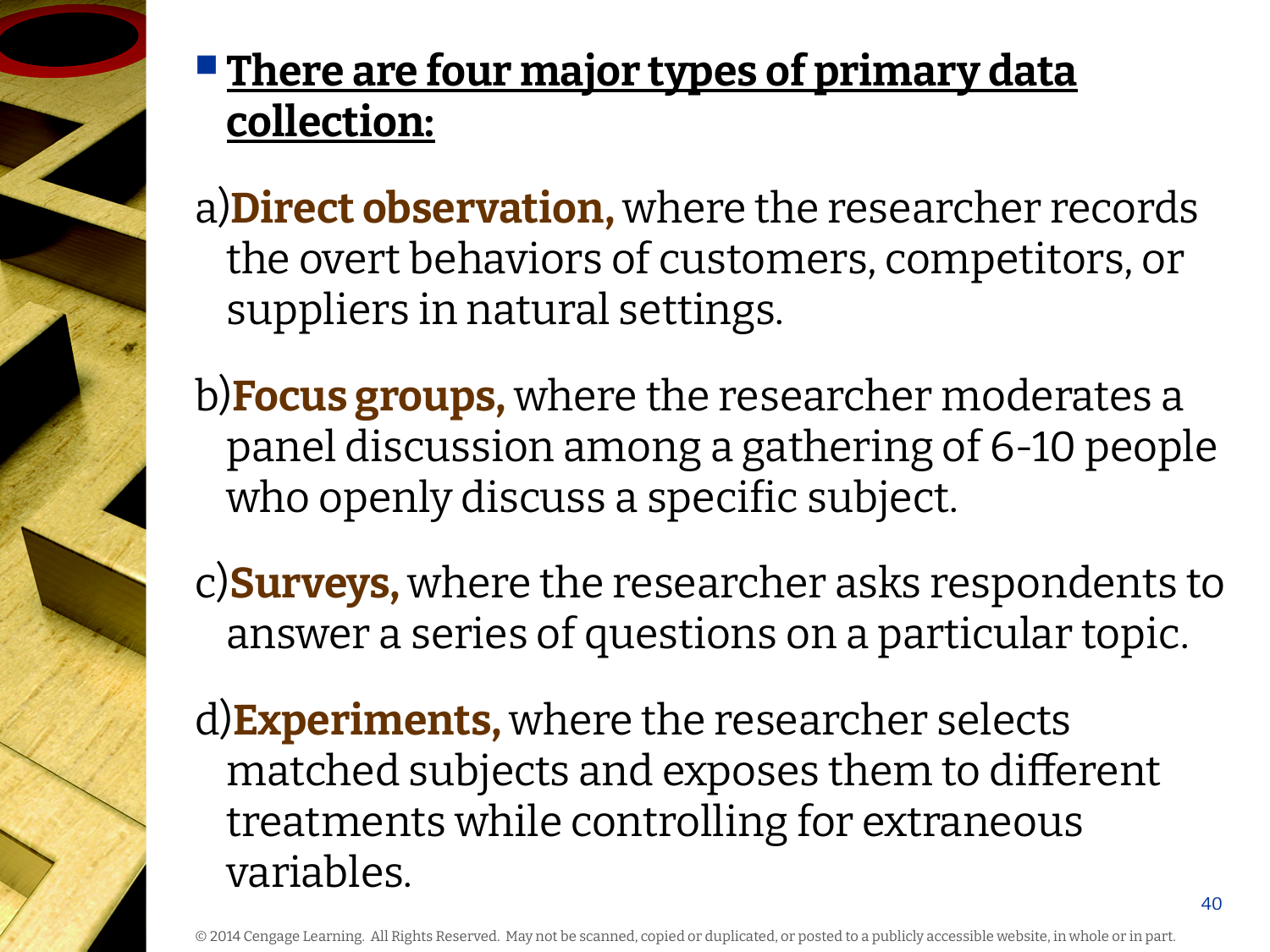

There are four major types of primary data collection:
a)Direct observation, where the researcher records the overt behaviors of customers, competitors, or suppliers in natural settings.
b)Focus groups, where the researcher moderates a panel discussion among a gathering of 6-10 people who openly discuss a specific subject.
c)Surveys, where the researcher asks respondents to answer a series of questions on a particular topic.
d)Experiments, where the researcher selects matched subjects and exposes them to different treatments while controlling for extraneous variables.

40